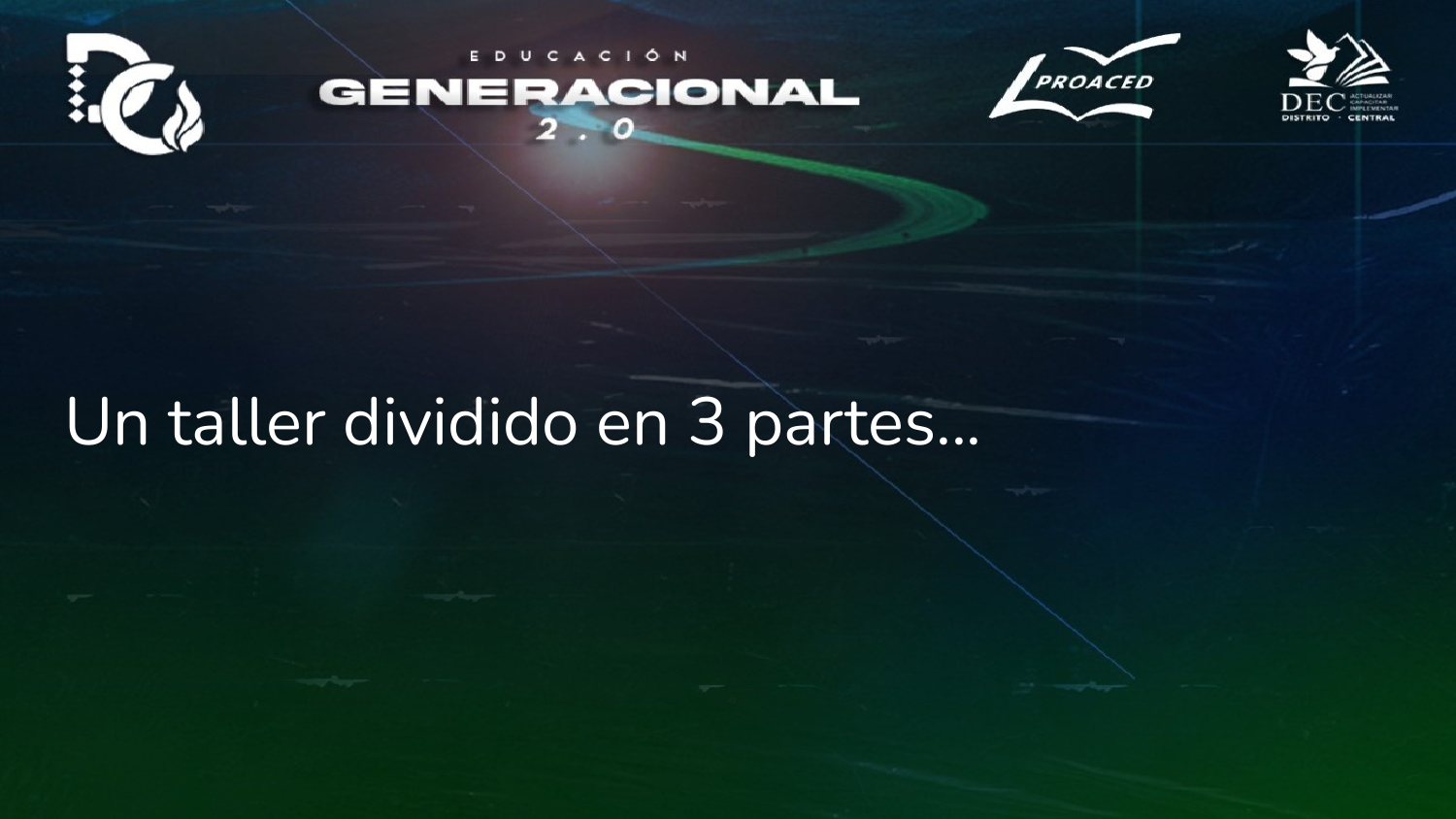

# Un taller dividido en 3 partes...